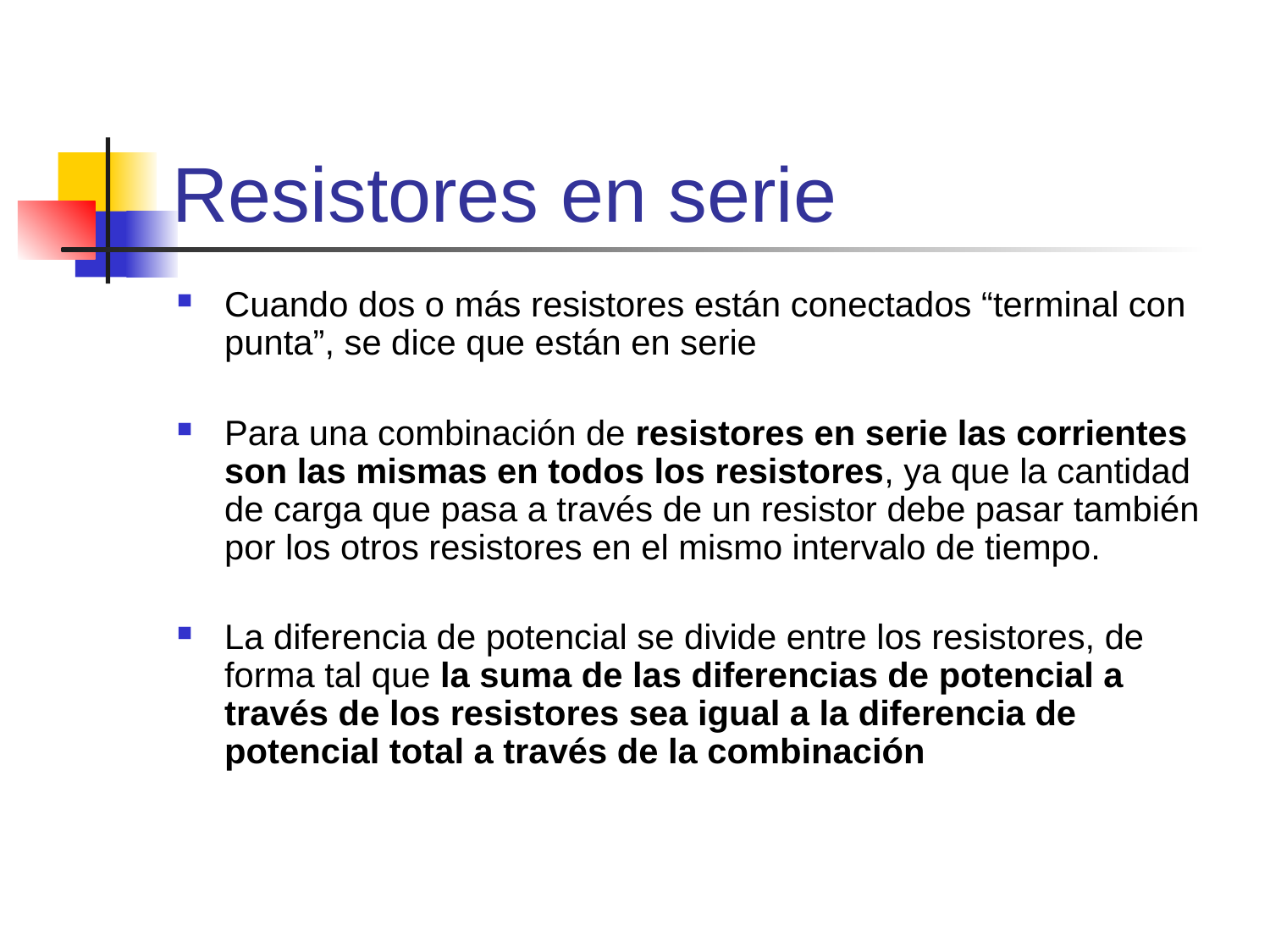

# Resistores en serie
Cuando dos o más resistores están conectados “terminal con punta”, se dice que están en serie

Para una combinación de resistores en serie las corrientes son las mismas en todos los resistores, ya que la cantidad de carga que pasa a través de un resistor debe pasar también por los otros resistores en el mismo intervalo de tiempo.

La diferencia de potencial se divide entre los resistores, de forma tal que la suma de las diferencias de potencial a través de los resistores sea igual a la diferencia de potencial total a través de la combinación